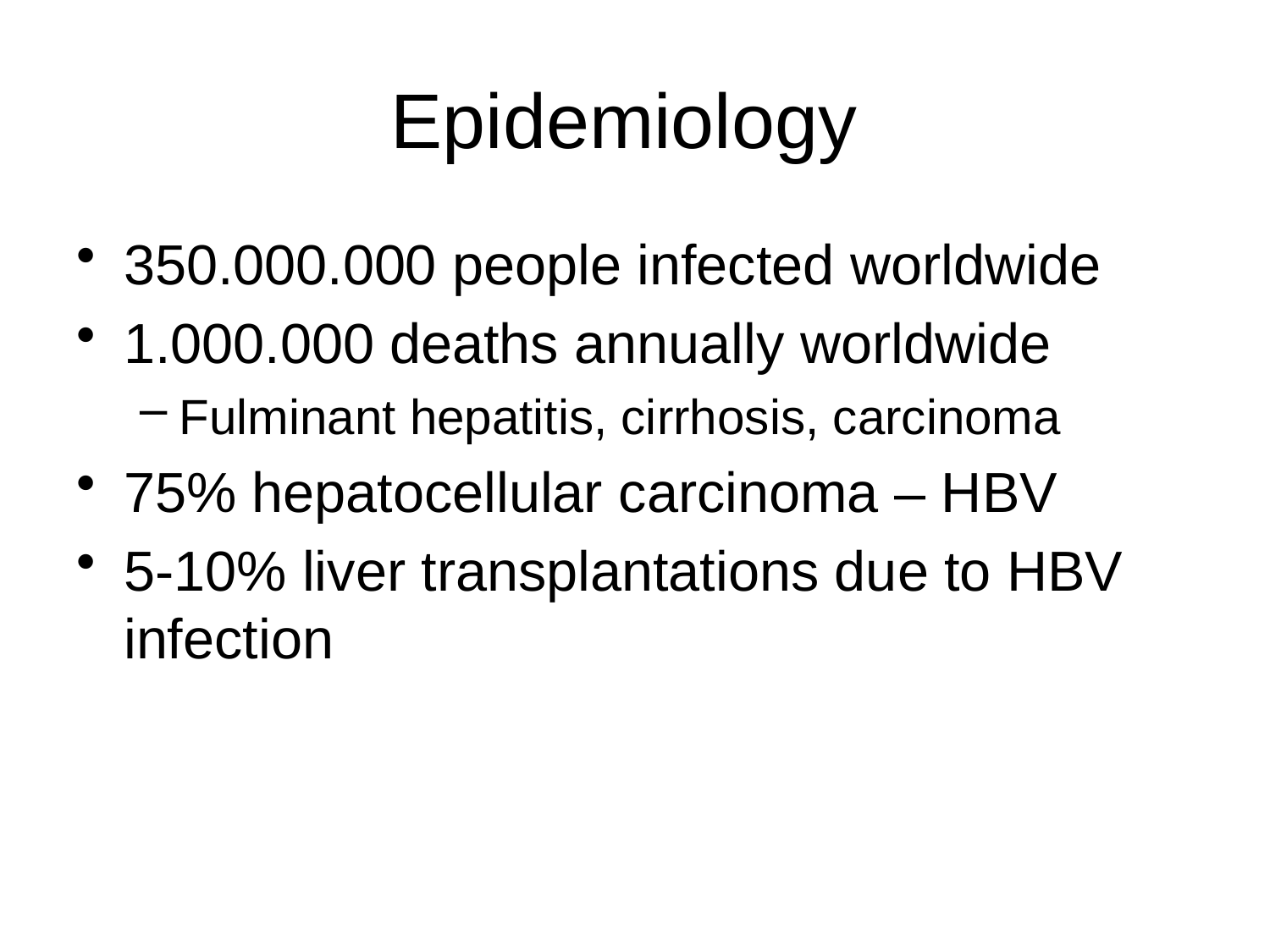

# Epidemiology
350.000.000 people infected worldwide
1.000.000 deaths annually worldwide
Fulminant hepatitis, cirrhosis, carcinoma
75% hepatocellular carcinoma – HBV
5-10% liver transplantations due to HBV infection